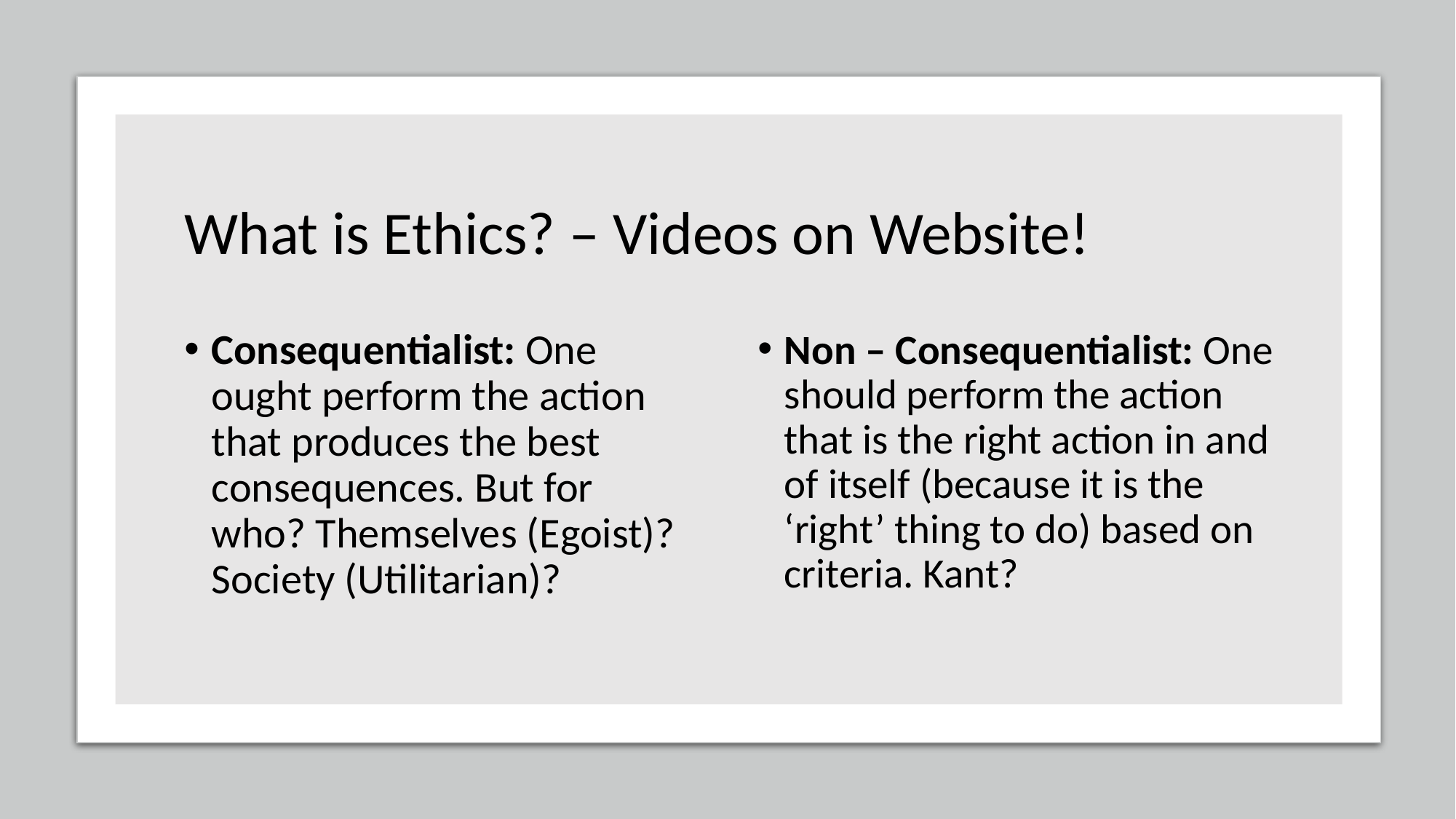

# What is Ethics? – Videos on Website!
Consequentialist: One ought perform the action that produces the best consequences. But for who? Themselves (Egoist)? Society (Utilitarian)?
Non – Consequentialist: One should perform the action that is the right action in and of itself (because it is the ‘right’ thing to do) based on criteria. Kant?